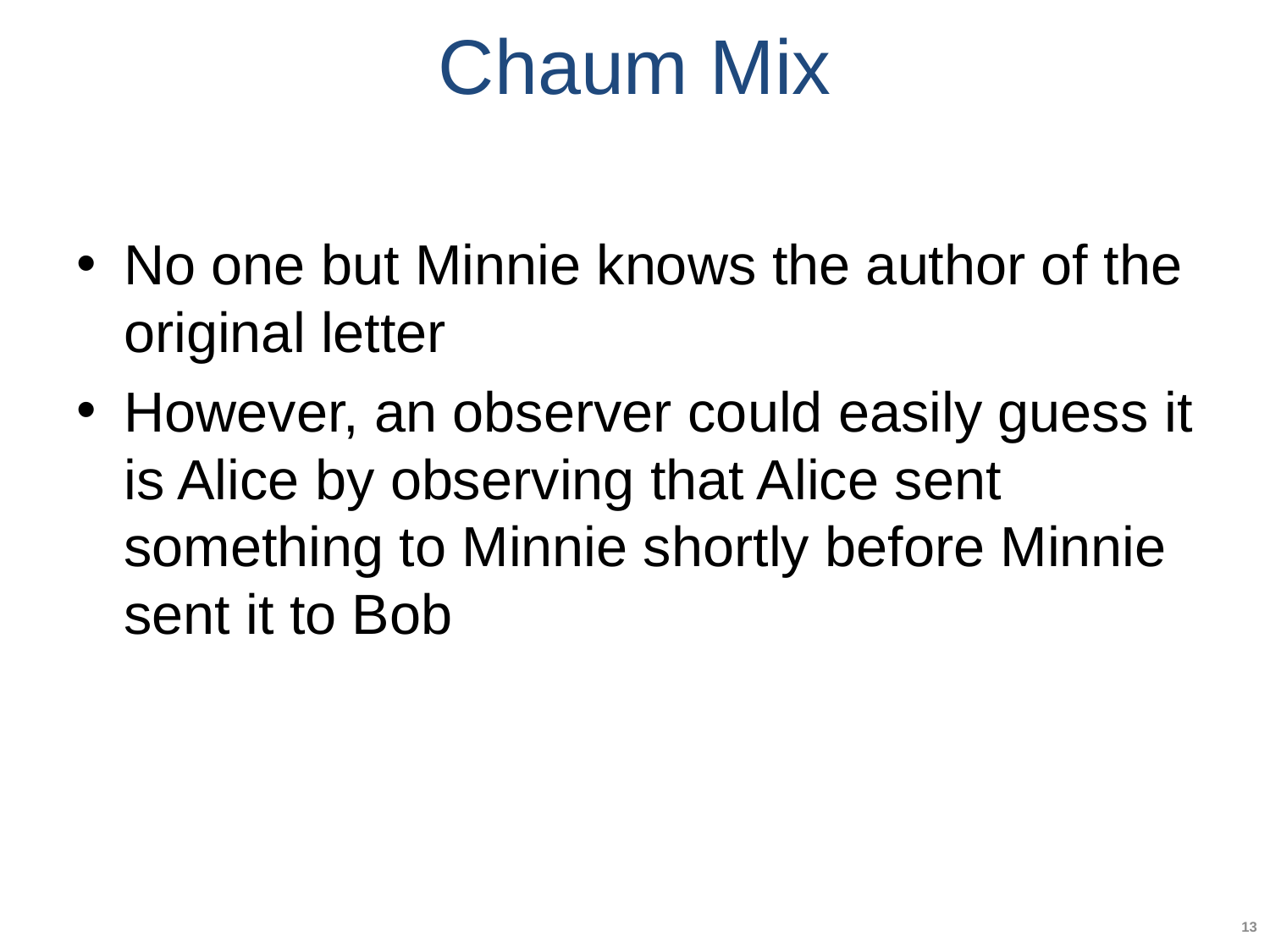

# Chaum Mix
No one but Minnie knows the author of the original letter
However, an observer could easily guess it is Alice by observing that Alice sent something to Minnie shortly before Minnie sent it to Bob
13